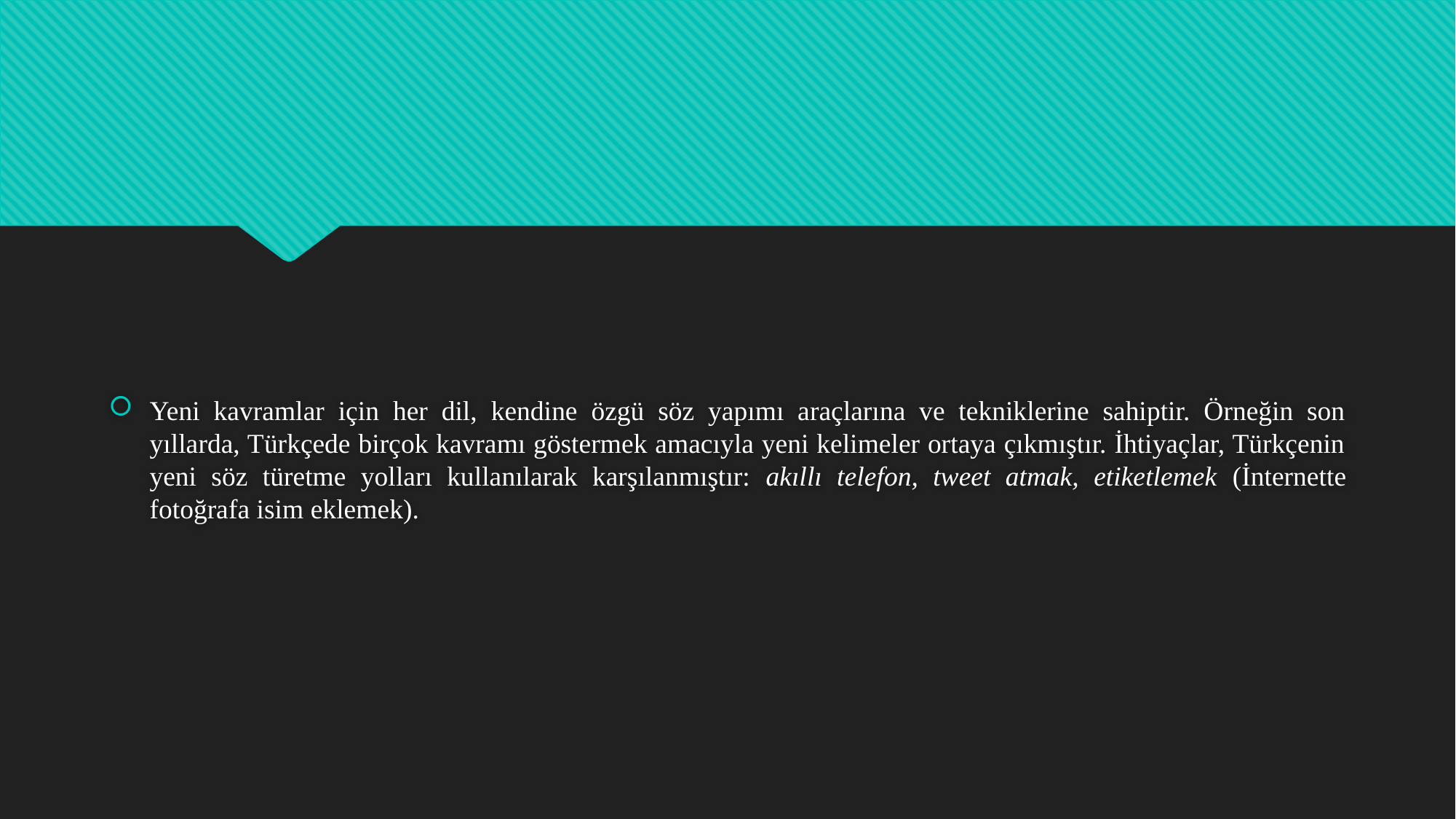

Yeni kavramlar için her dil, kendine özgü söz yapımı araçlarına ve tekniklerine sahiptir. Örneğin son yıllarda, Türkçede birçok kavramı göstermek amacıyla yeni kelimeler ortaya çıkmıştır. İhtiyaçlar, Türkçenin yeni söz türetme yolları kullanılarak karşılanmıştır: akıllı telefon, tweet atmak, etiketlemek (İnternette fotoğrafa isim eklemek).